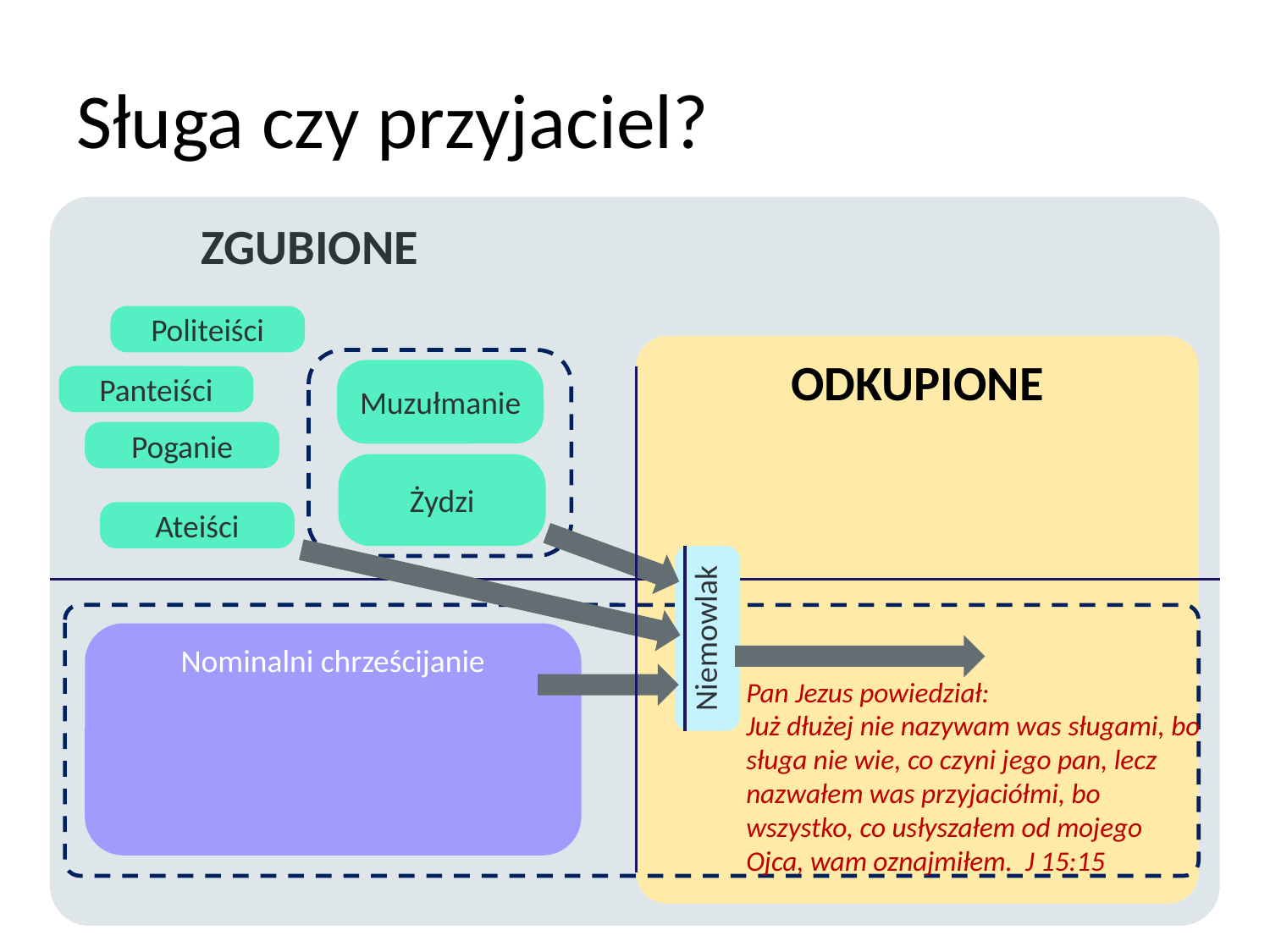

# Sługa czy przyjaciel?
	ZGUBIONE
Politeiści
ODKUPIONE

Muzułmanie
Panteiści
Poganie
Żydzi
Ateiści

Niemowlak

Nominalni chrześcijanie

Pan Jezus powiedział:
Już dłużej nie nazywam was sługami, bo sługa nie wie, co czyni jego pan, lecz nazwałem was przyjaciółmi, bo wszystko, co usłyszałem od mojego Ojca, wam oznajmiłem.  J 15:15